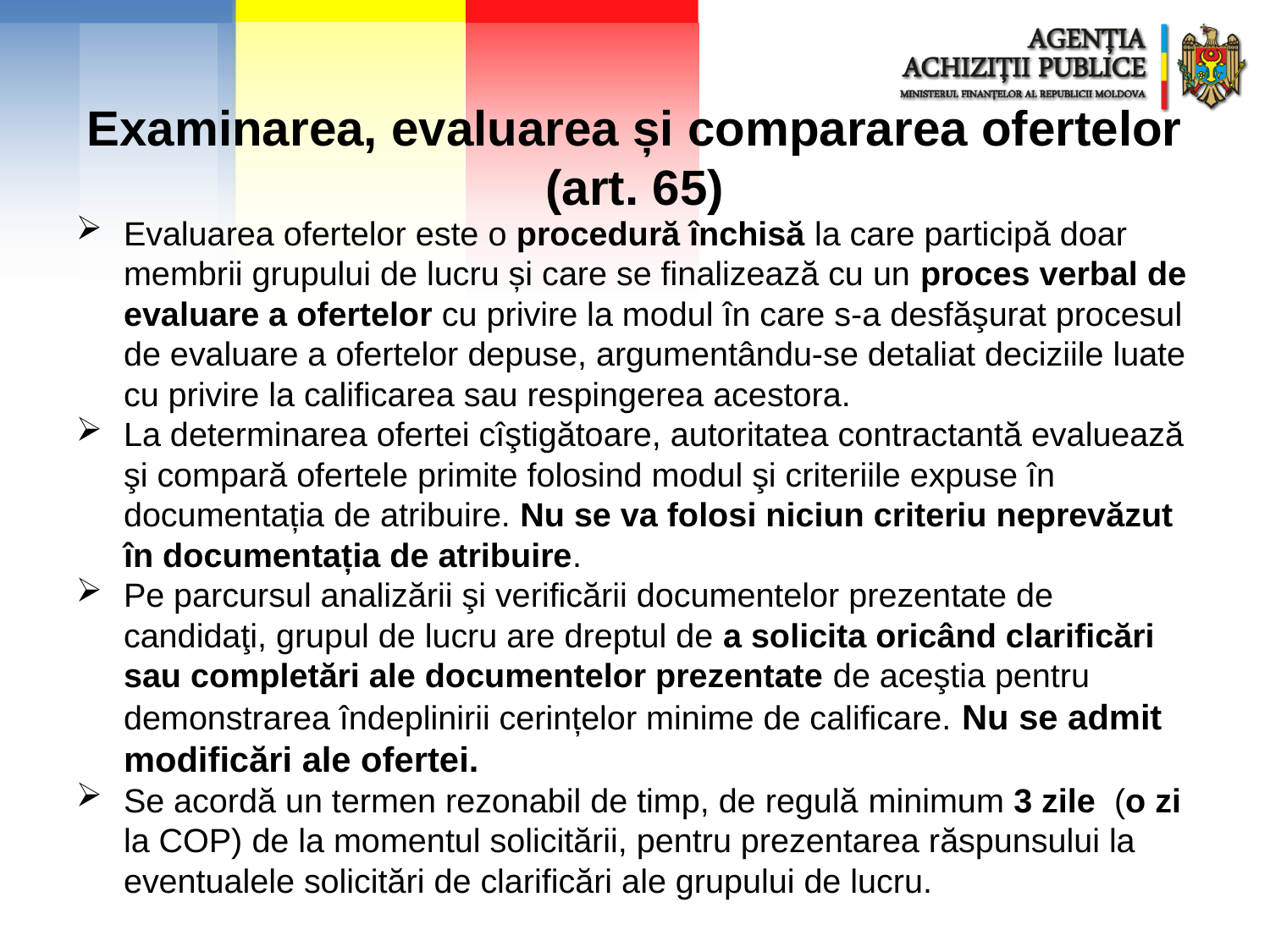

Examinarea, evaluarea și compararea ofertelor (art. 65)

Evaluarea ofertelor este o procedură închisă la care participă doar membrii grupului de lucru și care se finalizează cu un proces verbal de evaluare a ofertelor cu privire la modul în care s-a desfăşurat procesul de evaluare a ofertelor depuse, argumentându-se detaliat deciziile luate cu privire la calificarea sau respingerea acestora.
La determinarea ofertei cîştigătoare, autoritatea contractantă evaluează şi compară ofertele primite folosind modul şi criteriile expuse în documentația de atribuire. Nu se va folosi niciun criteriu neprevăzut în documentația de atribuire.
Pe parcursul analizării şi verificării documentelor prezentate de candidaţi, grupul de lucru are dreptul de a solicita oricând clarificări sau completări ale documentelor prezentate de aceştia pentru demonstrarea îndeplinirii cerințelor minime de calificare. Nu se admit modificări ale ofertei.
Se acordă un termen rezonabil de timp, de regulă minimum 3 zile  (o zi la COP) de la momentul solicitării, pentru prezentarea răspunsului la eventualele solicitări de clarificări ale grupului de lucru.